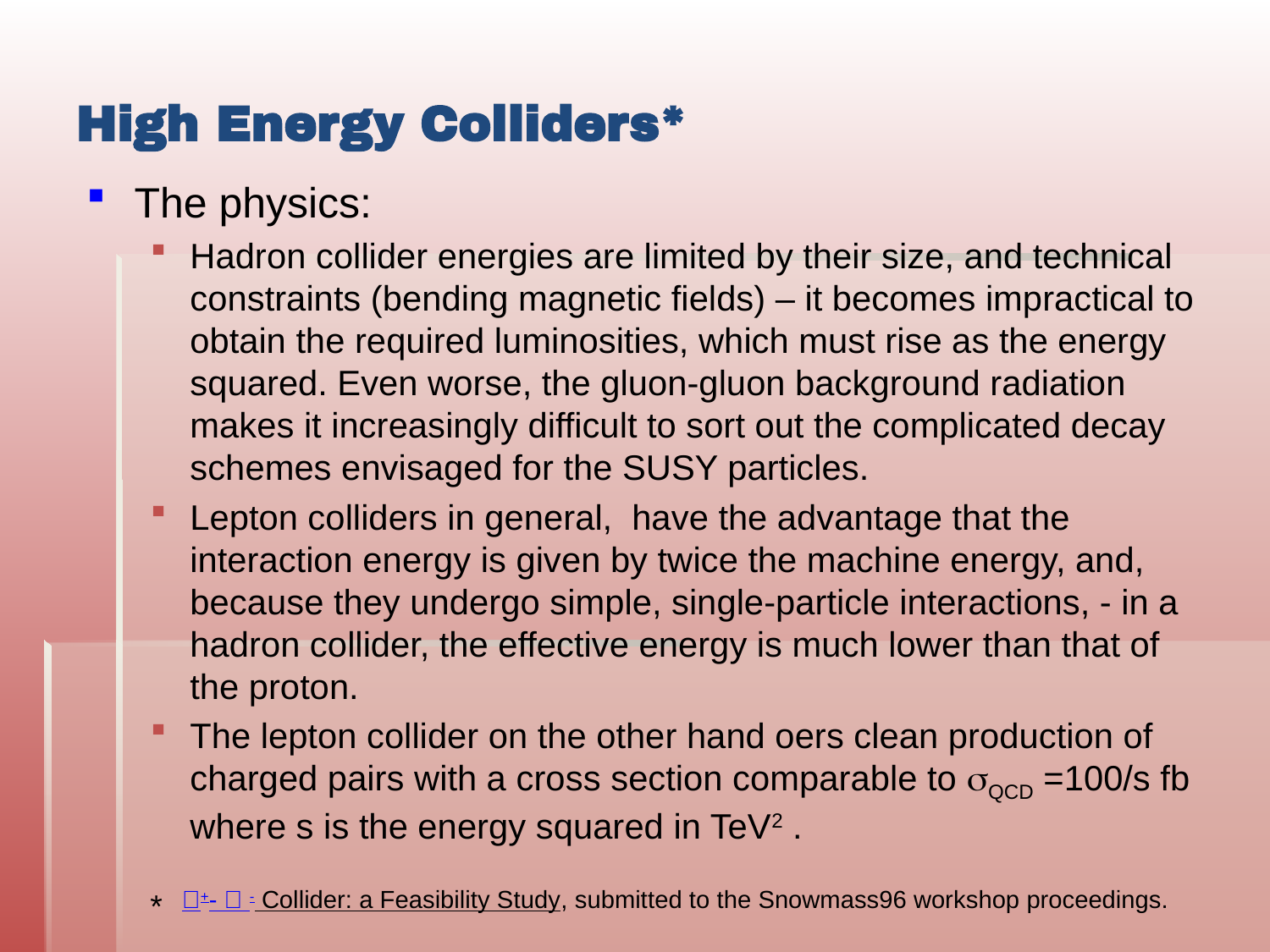

# High Energy Colliders*
The physics:
Hadron collider energies are limited by their size, and technical constraints (bending magnetic fields) – it becomes impractical to obtain the required luminosities, which must rise as the energy squared. Even worse, the gluon-gluon background radiation makes it increasingly difficult to sort out the complicated decay schemes envisaged for the SUSY particles.
Lepton colliders in general,  have the advantage that the interaction energy is given by twice the machine energy, and, because they undergo simple, single-particle interactions, - in a hadron collider, the effective energy is much lower than that of the proton.
The lepton collider on the other hand oers clean production of charged pairs with a cross section comparable to σQCD =100/s fb where s is the energy squared in TeV2 .

μ+- μ - Collider: a Feasibility Study, submitted to the Snowmass96 workshop proceedings.
*